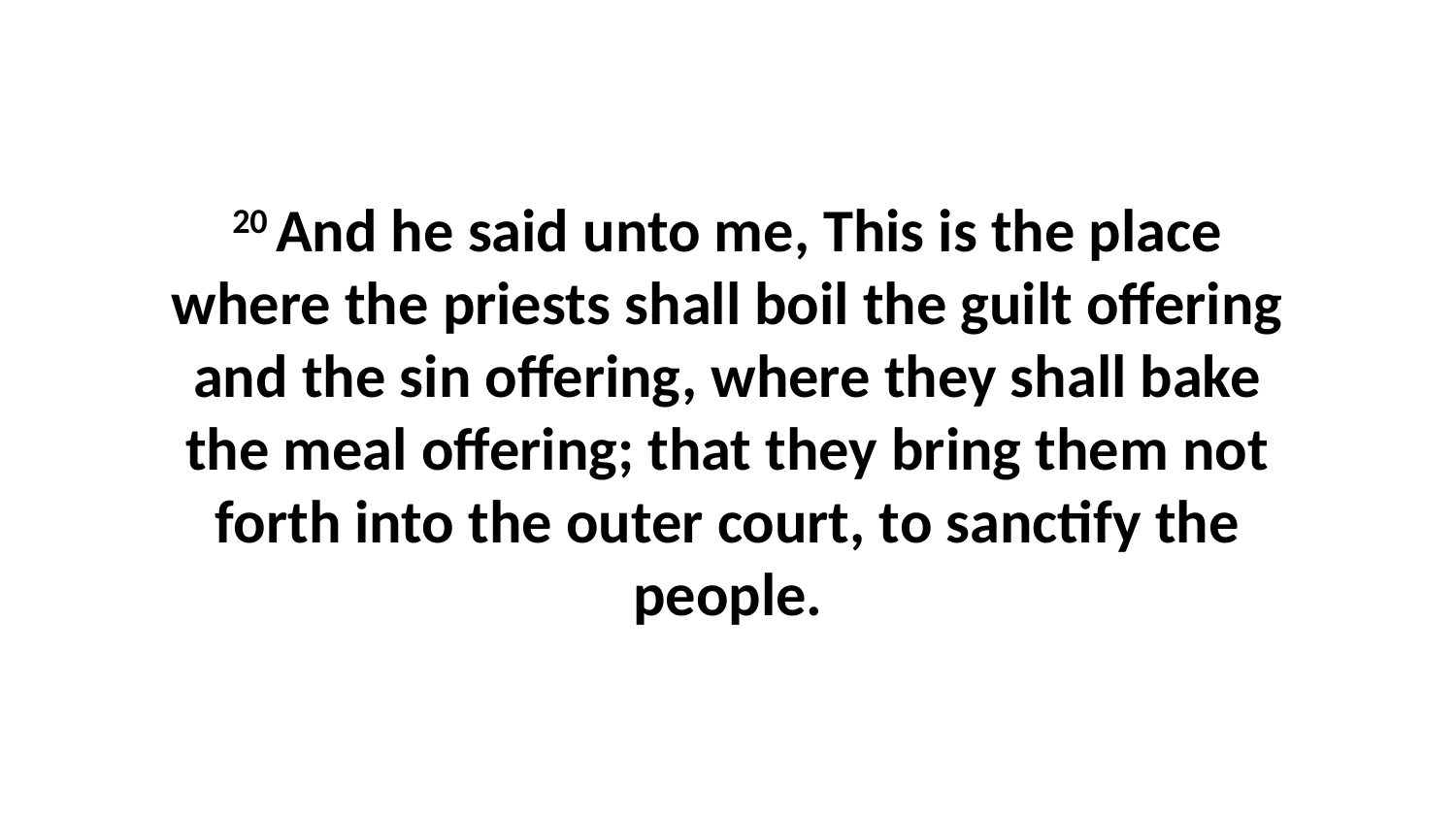

20 And he said unto me, This is the place where the priests shall boil the guilt offering and the sin offering, where they shall bake the meal offering; that they bring them not forth into the outer court, to sanctify the people.